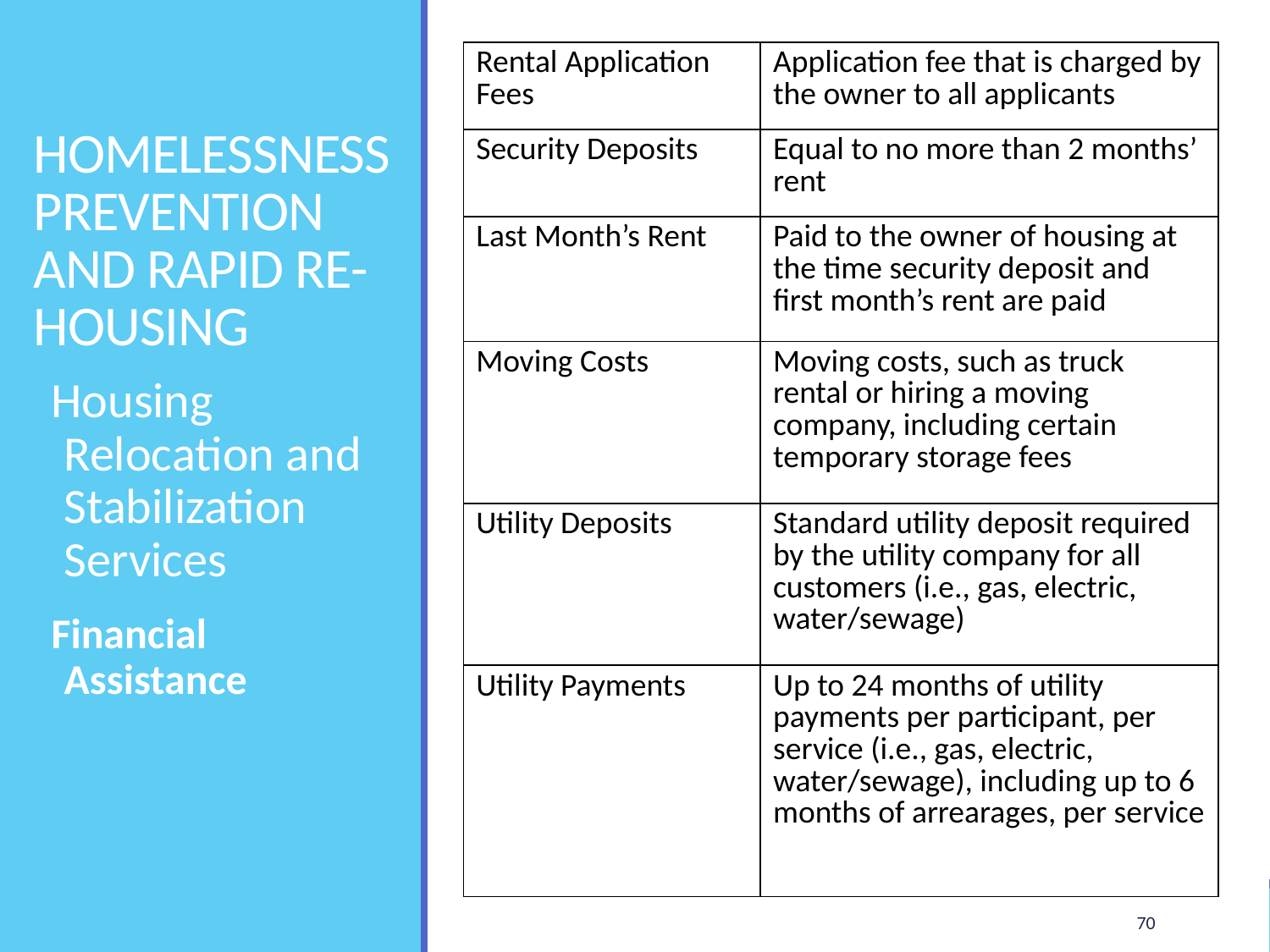

| Rental Application Fees | Application fee that is charged by the owner to all applicants |
| --- | --- |
| Security Deposits | Equal to no more than 2 months’ rent |
| Last Month’s Rent | Paid to the owner of housing at the time security deposit and first month’s rent are paid |
| Moving Costs | Moving costs, such as truck rental or hiring a moving company, including certain temporary storage fees |
| Utility Deposits | Standard utility deposit required by the utility company for all customers (i.e., gas, electric, water/sewage) |
| Utility Payments | Up to 24 months of utility payments per participant, per service (i.e., gas, electric, water/sewage), including up to 6 months of arrearages, per service |
# HOMELESSNESS PREVENTION AND RAPID RE-HOUSING
Housing Relocation and Stabilization Services
Financial Assistance

70